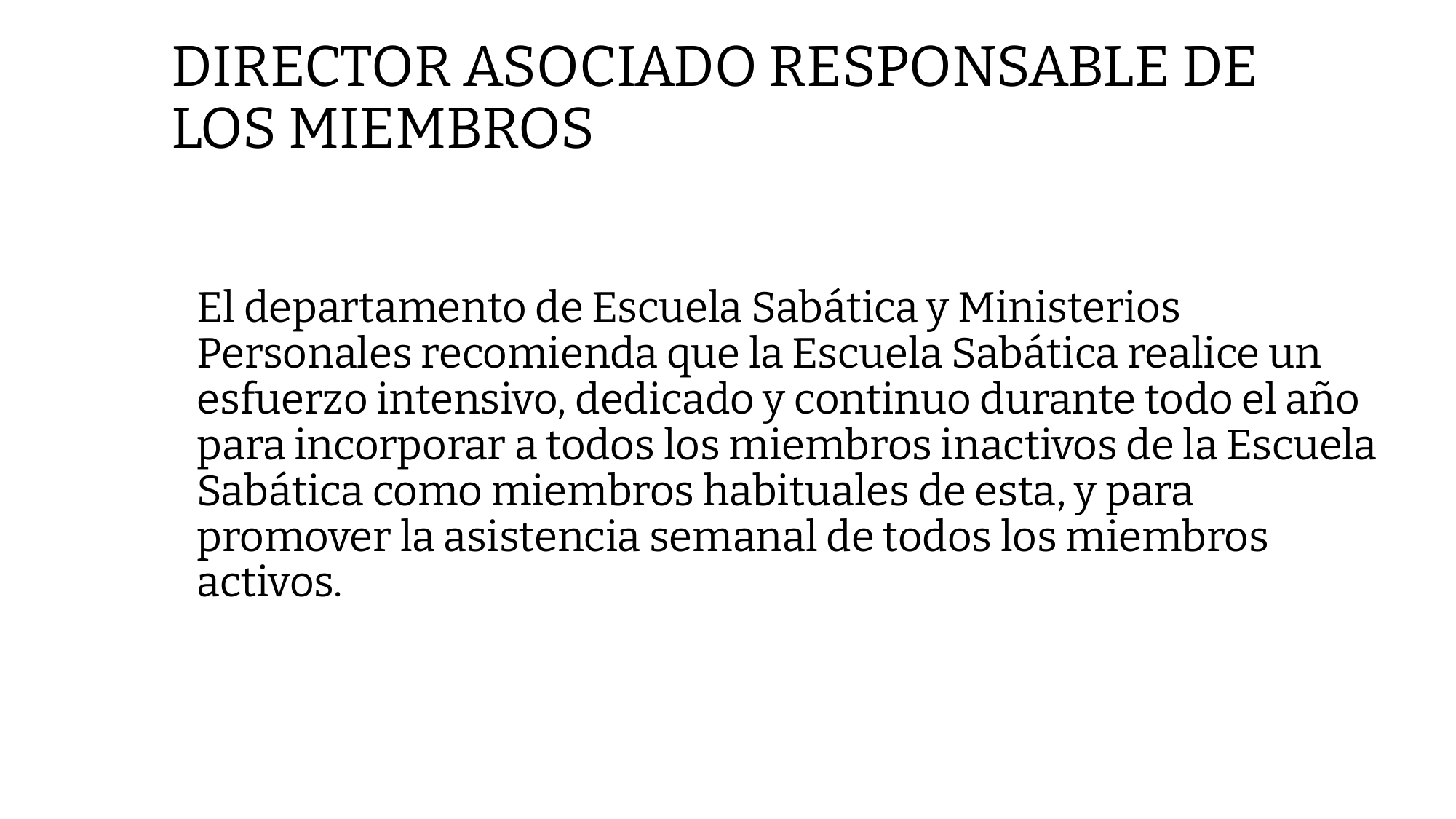

# Director asociado responsable de los miembros
El departamento de Escuela Sabática y Ministerios Personales recomienda que la Escuela Sabática realice un esfuerzo intensivo, dedicado y continuo durante todo el año para incorporar a todos los miembros inactivos de la Escuela Sabática como miembros habituales de esta, y para promover la asistencia semanal de todos los miembros activos.